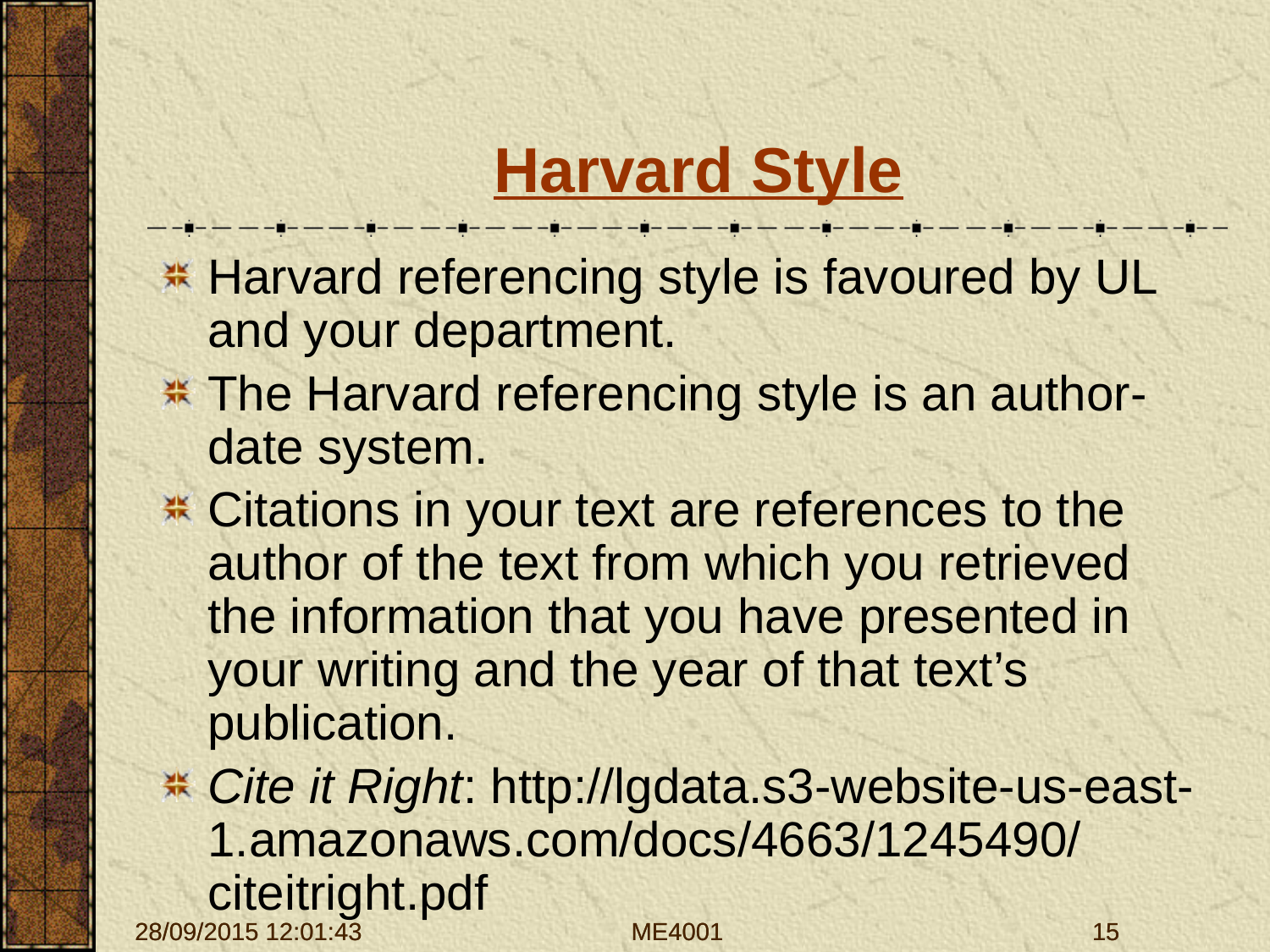

# Harvard Style
Harvard referencing style is favoured by UL and your department.
The Harvard referencing style is an author-date system.
Citations in your text are references to the author of the text from which you retrieved the information that you have presented in your writing and the year of that text’s publication.
Cite it Right: http://lgdata.s3-website-us-east-1.amazonaws.com/docs/4663/1245490/citeitright.pdf
28/09/2015 12:01:43
28/09/2015 12:01:43
ME4001
ME4001
15
15